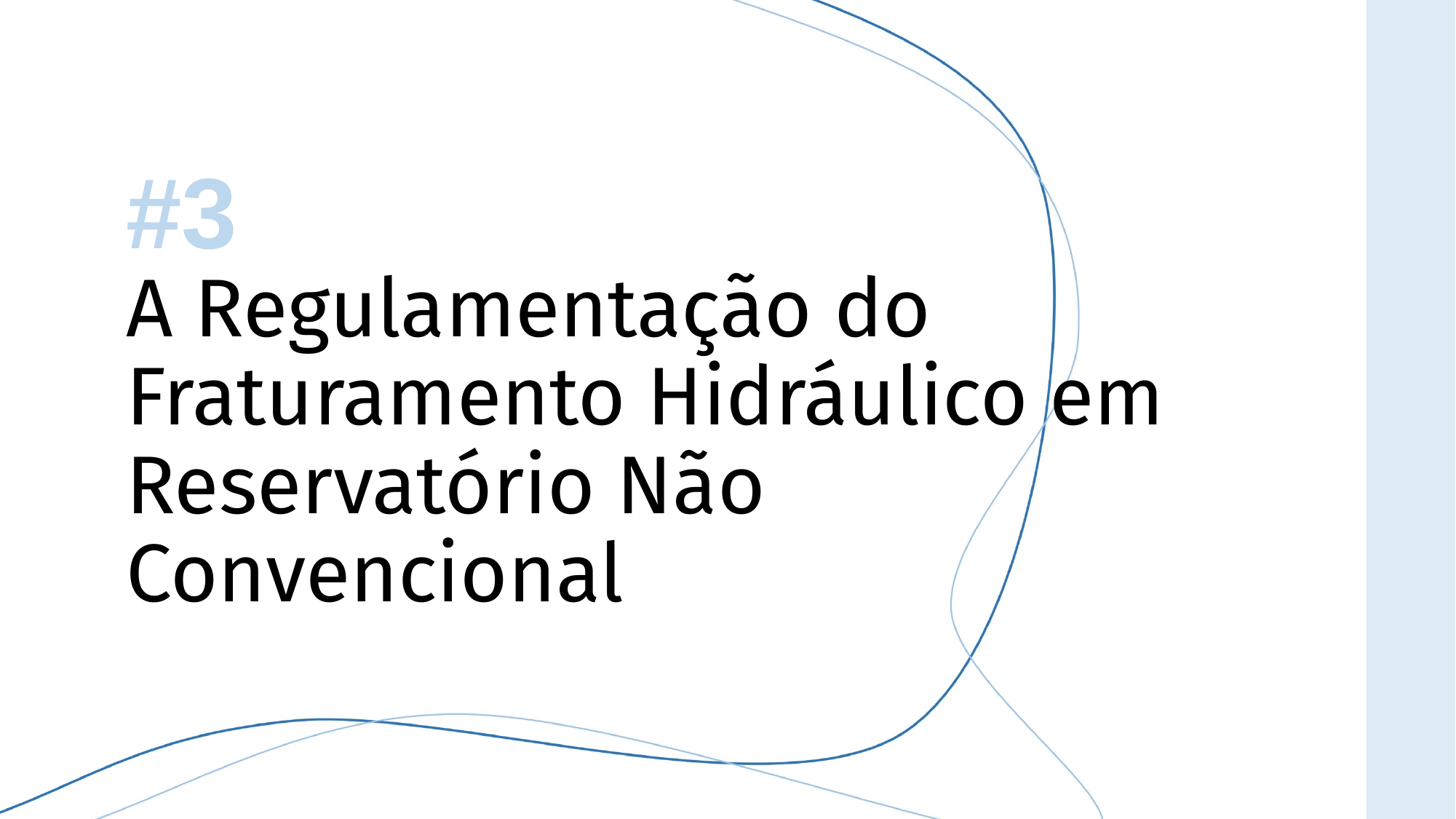

#3
# A Regulamentação do Fraturamento Hidráulico em Reservatório Não Convencional